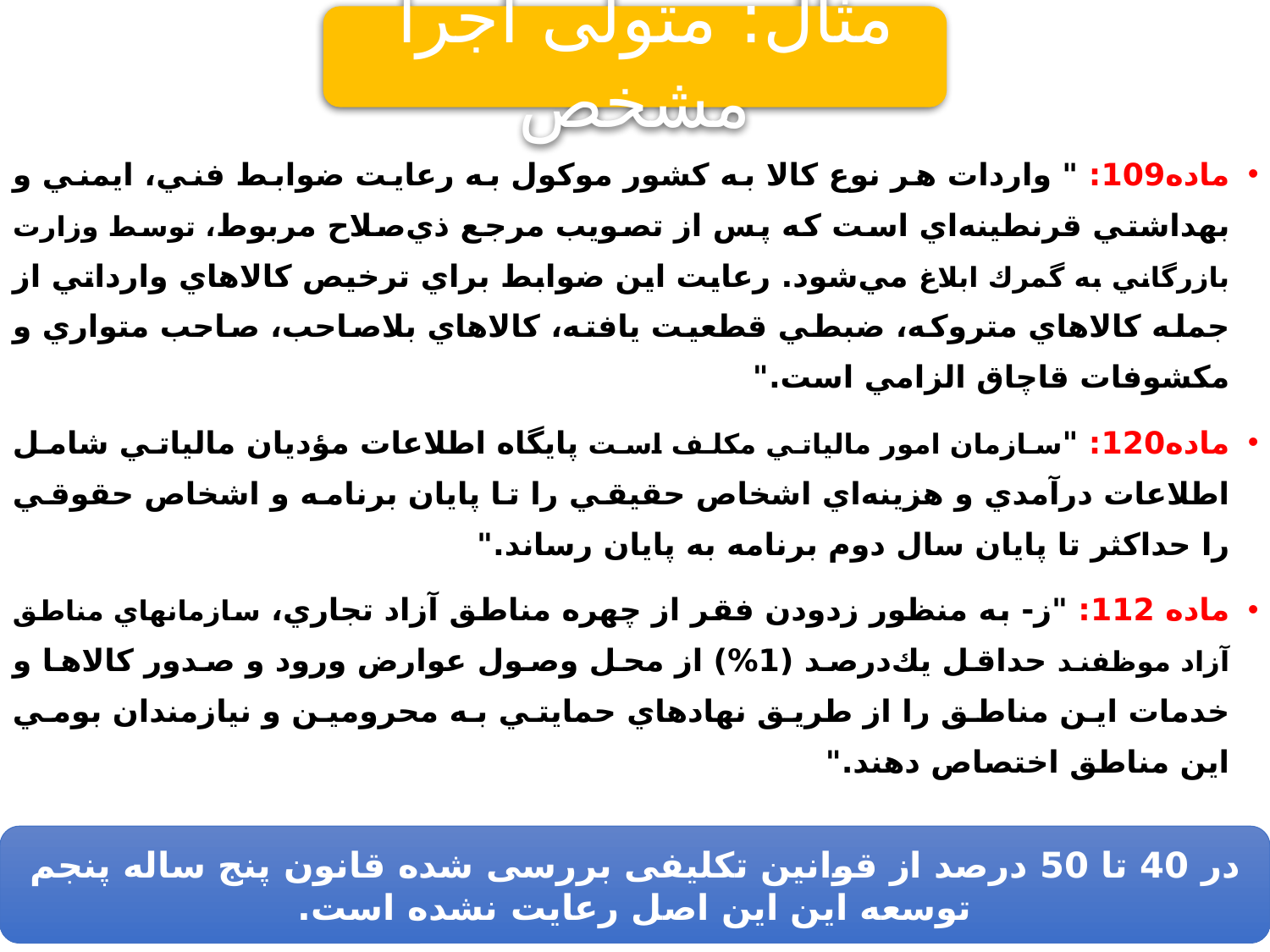

مثال: متولی اجرا  مشخص
ماده109: " واردات هر نوع كالا به كشور موكول به رعايت ضوابط فني، ايمني و بهداشتي قرنطينه‌اي است كه پس از تصويب مرجع ذي‌صلاح مربوط، توسط وزارت بازرگاني به گمرك ابلاغ مي‌شود. رعايت اين ضوابط براي ترخيص كالاهاي وارداتي از جمله كالاهاي متروكه، ضبطي قطعيت يافته، كالاهاي بلاصاحب، صاحب متواري و مكشوفات قاچاق الزامي است."
ماده120: "سازمان امور مالياتي مكلف است پايگاه اطلاعات مؤديان مالياتي شامل اطلاعات درآمدي و هزينه‌اي اشخاص حقيقي را تا پايان برنامه و اشخاص حقوقي را حداكثر تا پايان سال دوم برنامه به پايان رساند."
ماده 112: "ز- به منظور زدودن فقر از چهره مناطق آزاد تجاري، سازمانهاي مناطق آزاد موظفند حداقل يك‌درصد (1%) از محل وصول عوارض ورود و صدور كالاها و خدمات اين مناطق را از طريق نهادهاي حمايتي به محرومين و نيازمندان بومي اين مناطق اختصاص دهند."
در 40 تا 50 درصد از قوانین تکلیفی بررسی شده قانون پنج ساله پنجم توسعه این این اصل رعایت نشده است.